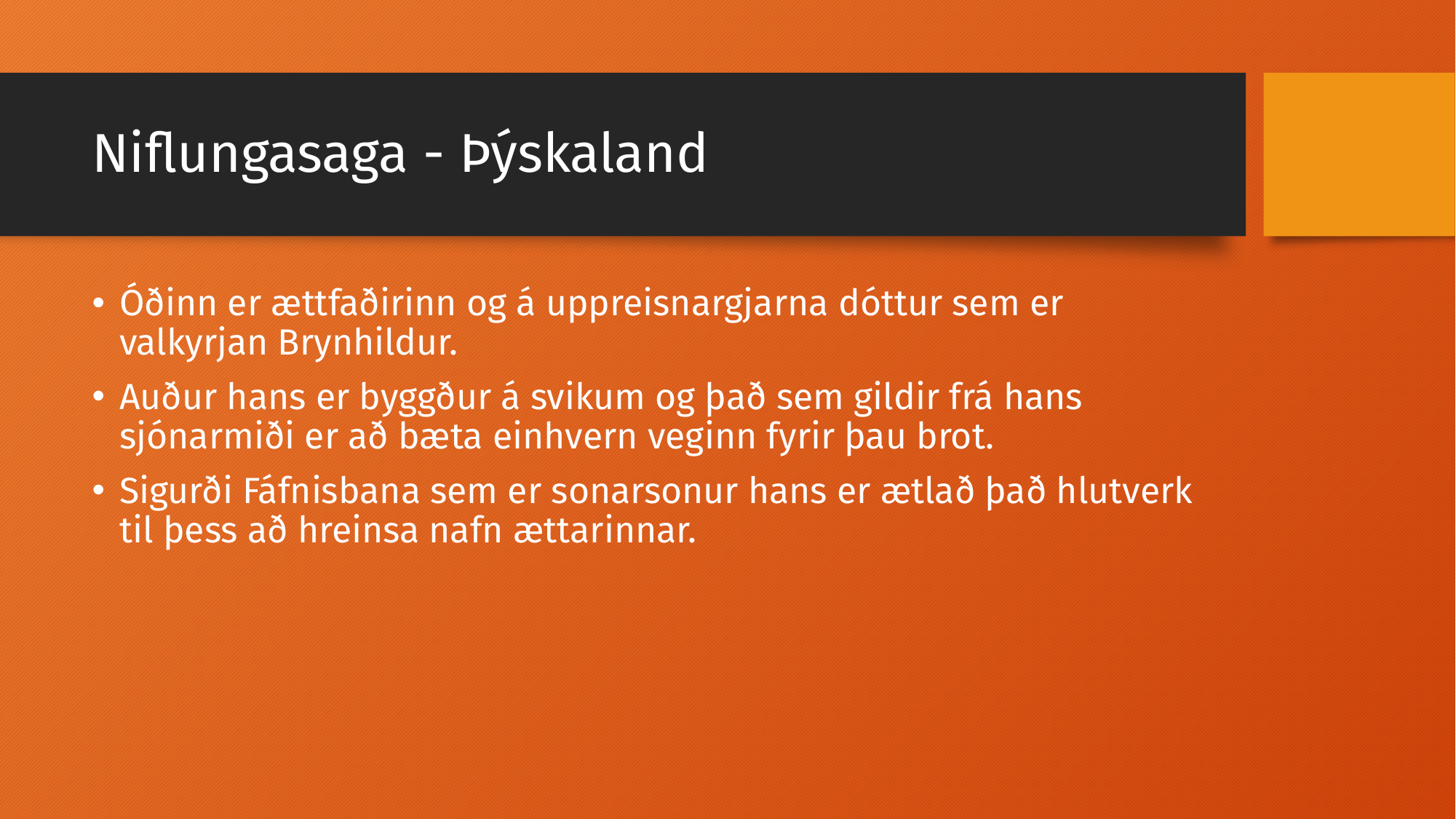

# Niflungasaga - Þýskaland
Óðinn er ættfaðirinn og á uppreisnargjarna dóttur sem er valkyrjan Brynhildur.
Auður hans er byggður á svikum og það sem gildir frá hans sjónarmiði er að bæta einhvern veginn fyrir þau brot.
Sigurði Fáfnisbana sem er sonarsonur hans er ætlað það hlutverk til þess að hreinsa nafn ættarinnar.